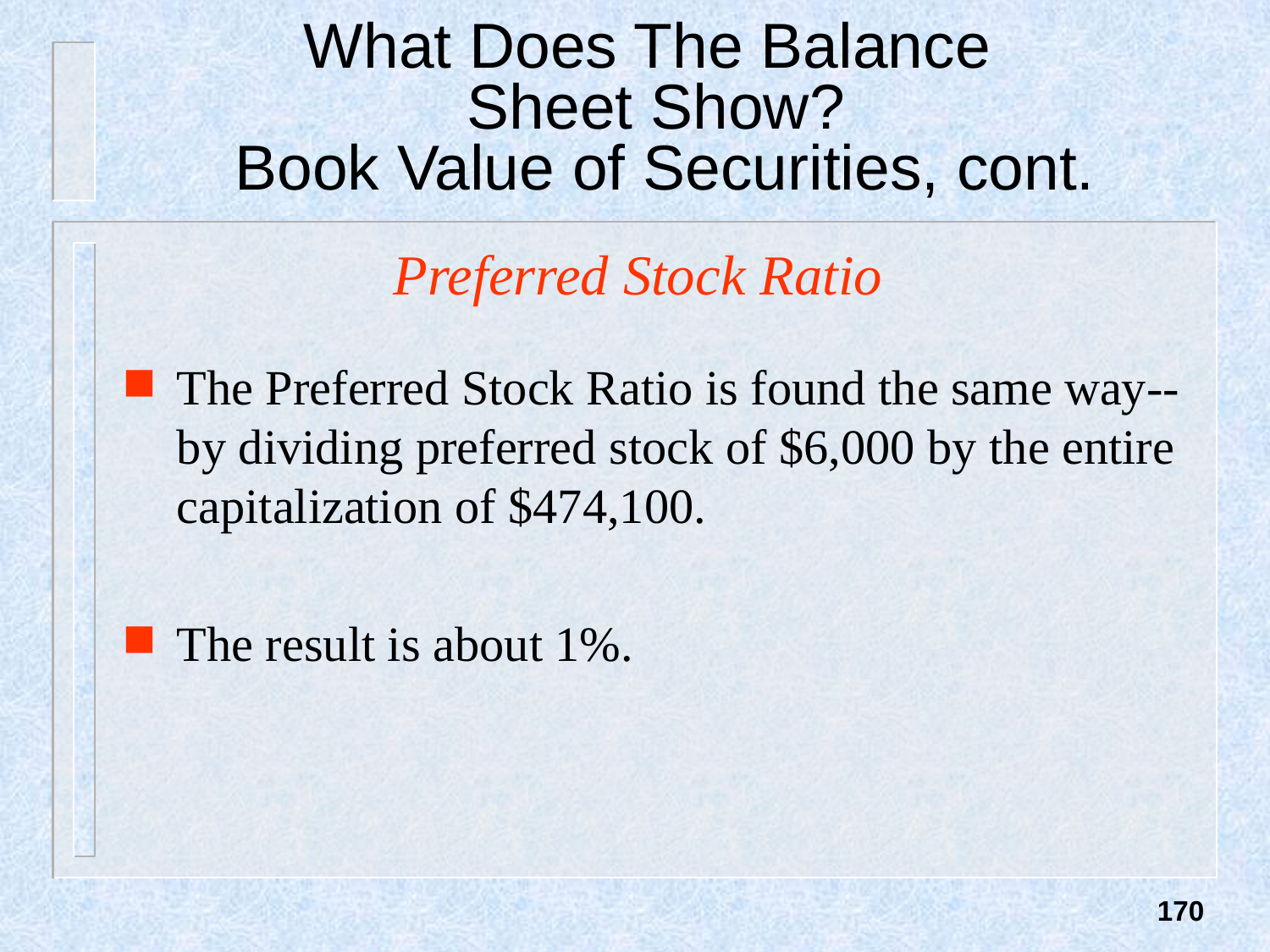

# What Does The Balance Sheet Show? Book Value of Securities, cont.
Preferred Stock Ratio
The Preferred Stock Ratio is found the same way--by dividing preferred stock of $6,000 by the entire capitalization of $474,100.

The result is about 1%.
170